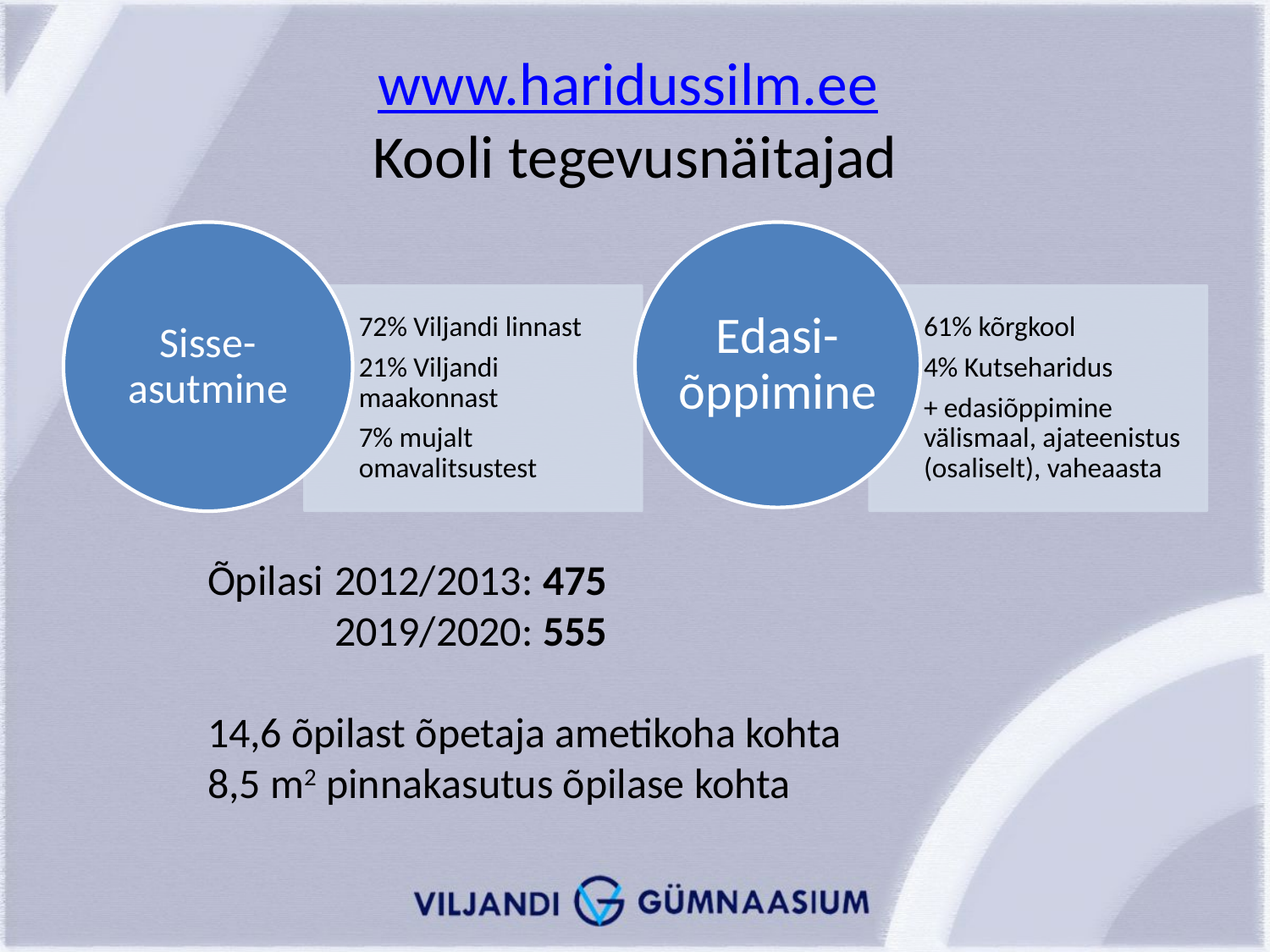

# www.haridussilm.ee Kooli tegevusnäitajad
72% Viljandi linnast
21% Viljandi maakonnast
7% mujalt omavalitsustest
Sisse-asutmine
61% kõrgkool
4% Kutseharidus
+ edasiõppimine välismaal, ajateenistus (osaliselt), vaheaasta
Edasi-õppimine
Õpilasi 	2012/2013: 475
	2019/2020: 555

14,6 õpilast õpetaja ametikoha kohta
8,5 m2 pinnakasutus õpilase kohta